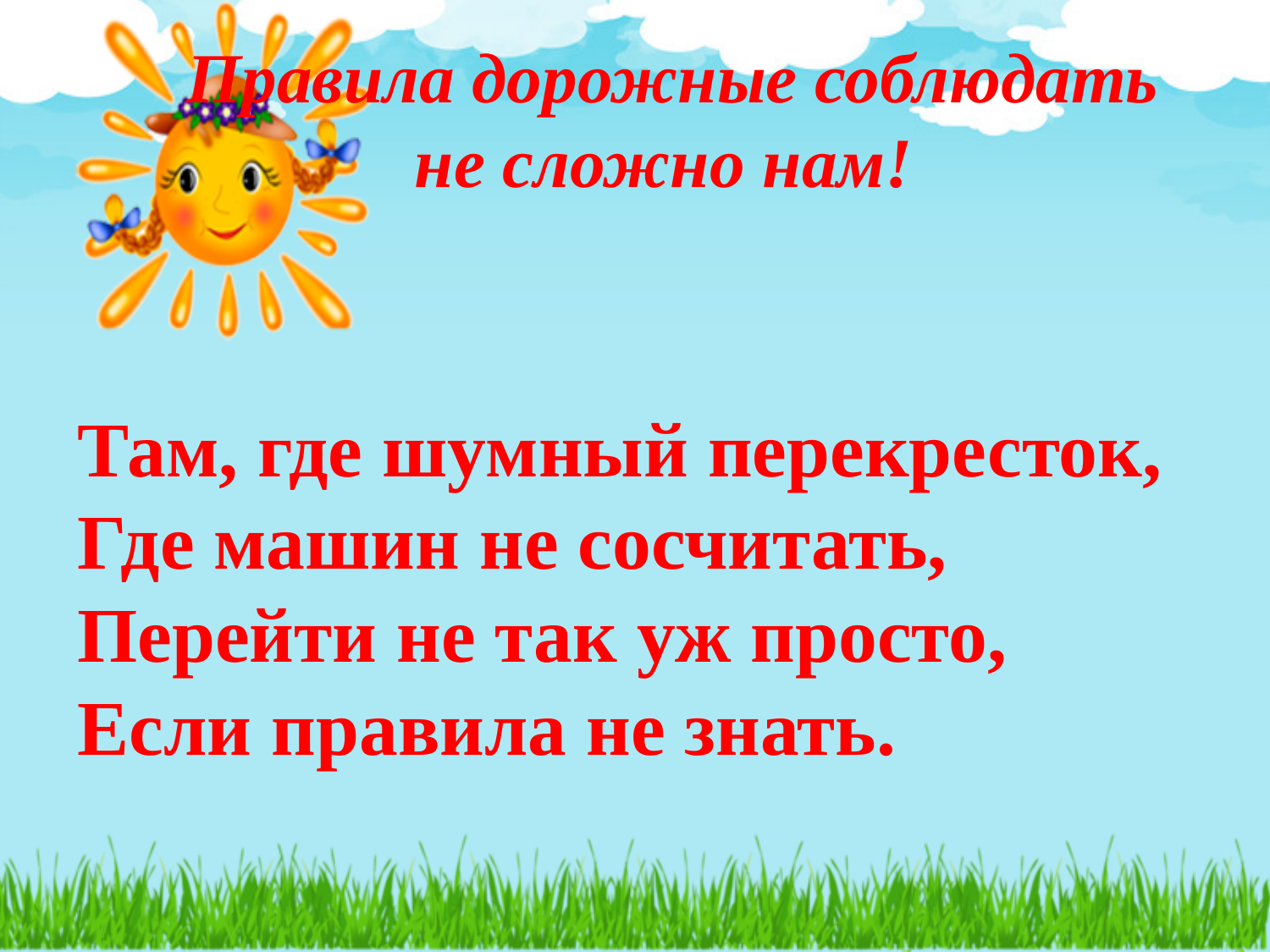

# Правила дорожные соблюдать не сложно нам!
Там, где шумный перекресток,
Где машин не сосчитать,
Перейти не так уж просто,
Если правила не знать.